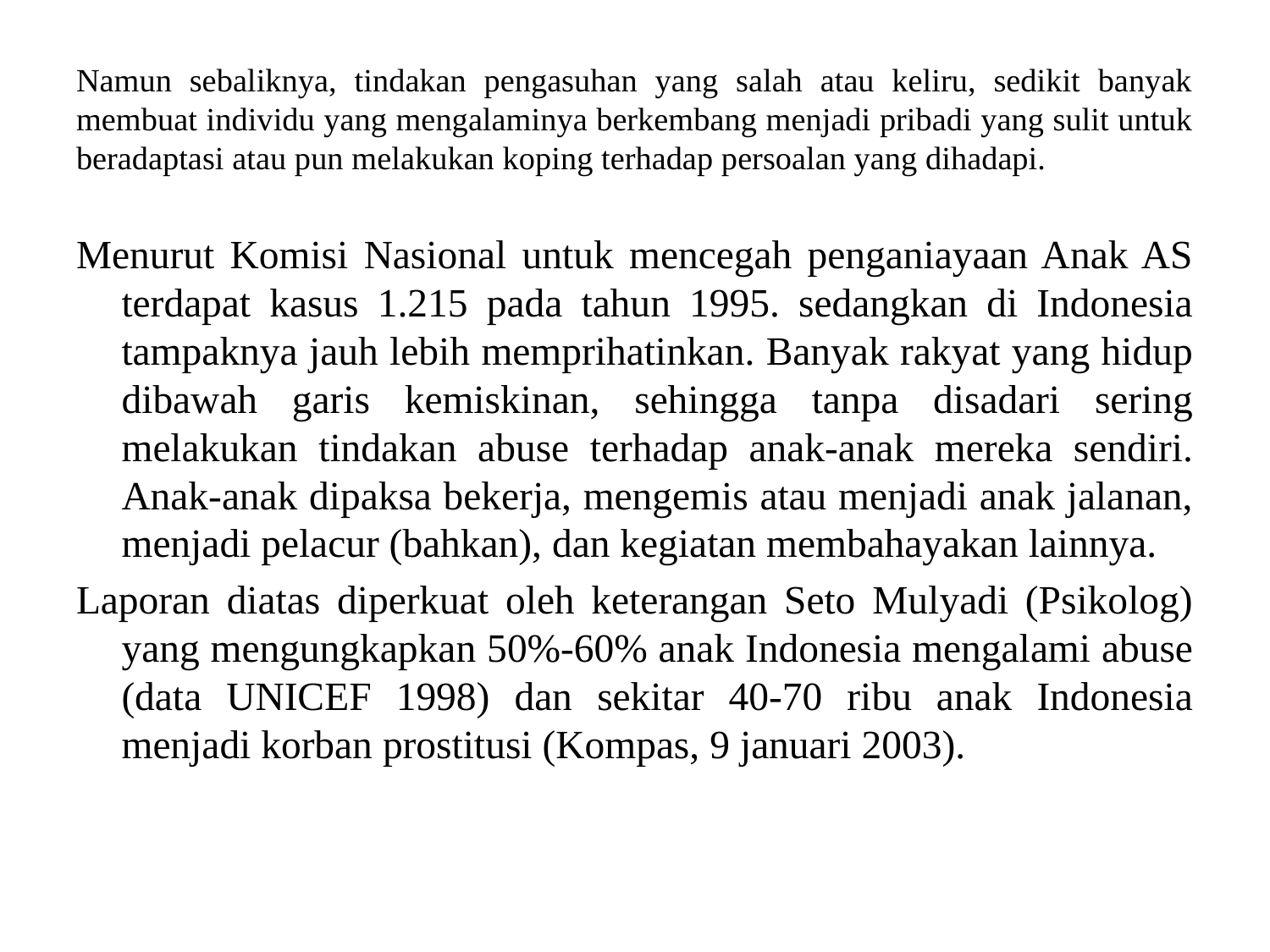

# Namun sebaliknya, tindakan pengasuhan yang salah atau keliru, sedikit banyak membuat individu yang mengalaminya berkembang menjadi pribadi yang sulit untuk beradaptasi atau pun melakukan koping terhadap persoalan yang dihadapi.
Menurut Komisi Nasional untuk mencegah penganiayaan Anak AS terdapat kasus 1.215 pada tahun 1995. sedangkan di Indonesia tampaknya jauh lebih memprihatinkan. Banyak rakyat yang hidup dibawah garis kemiskinan, sehingga tanpa disadari sering melakukan tindakan abuse terhadap anak-anak mereka sendiri. Anak-anak dipaksa bekerja, mengemis atau menjadi anak jalanan, menjadi pelacur (bahkan), dan kegiatan membahayakan lainnya.
Laporan diatas diperkuat oleh keterangan Seto Mulyadi (Psikolog) yang mengungkapkan 50%-60% anak Indonesia mengalami abuse (data UNICEF 1998) dan sekitar 40-70 ribu anak Indonesia menjadi korban prostitusi (Kompas, 9 januari 2003).